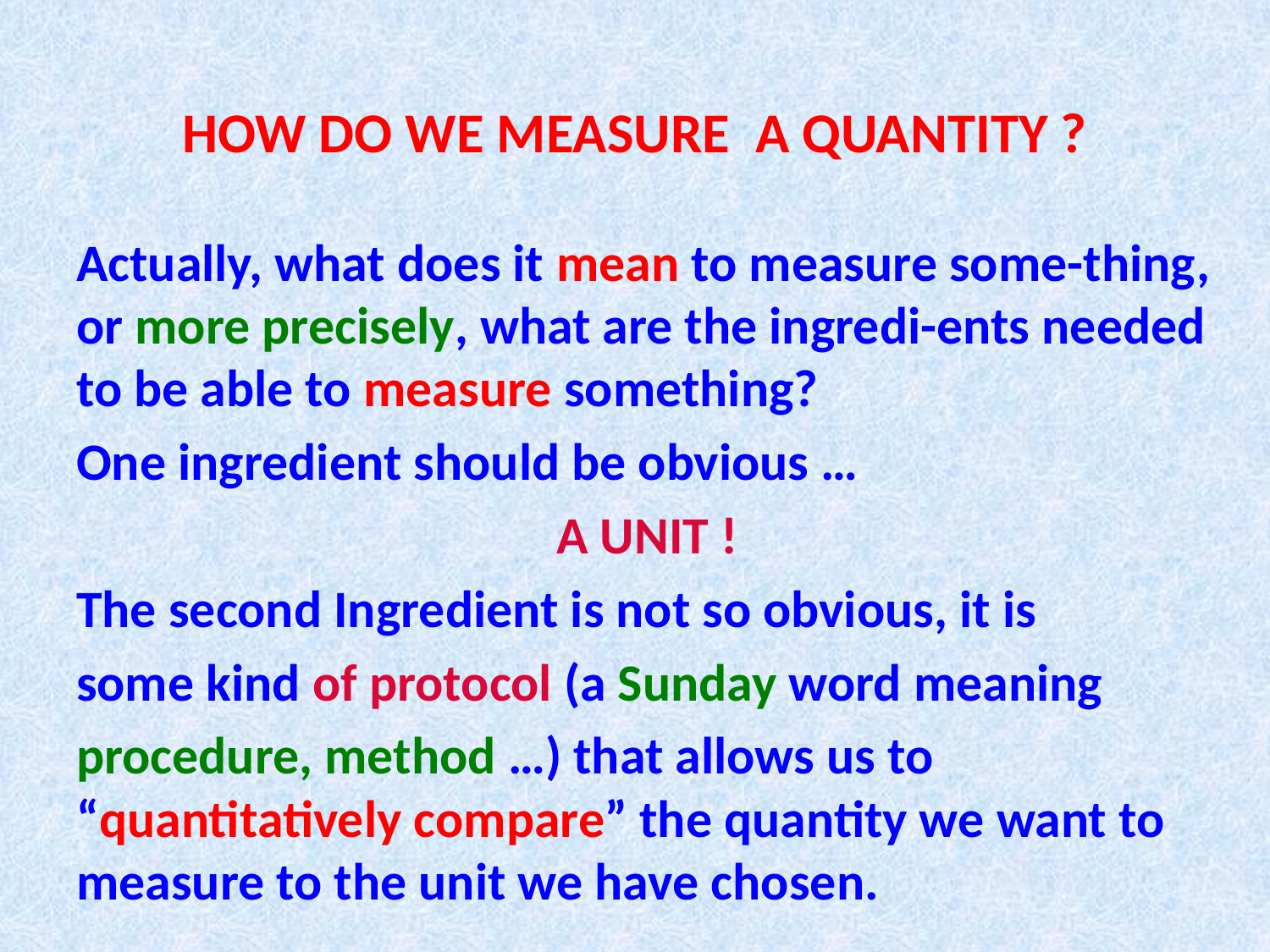

# HOW DO WE MEASURE  A QUANTITY ?
Actually, what does it mean to measure some-thing, or more precisely, what are the ingredi-ents needed to be able to measure something?
One ingredient should be obvious …
A UNIT !
The second Ingredient is not so obvious, it is
some kind of protocol (a Sunday word meaning
procedure, method …) that allows us to “quantitatively compare” the quantity we want to measure to the unit we have chosen.